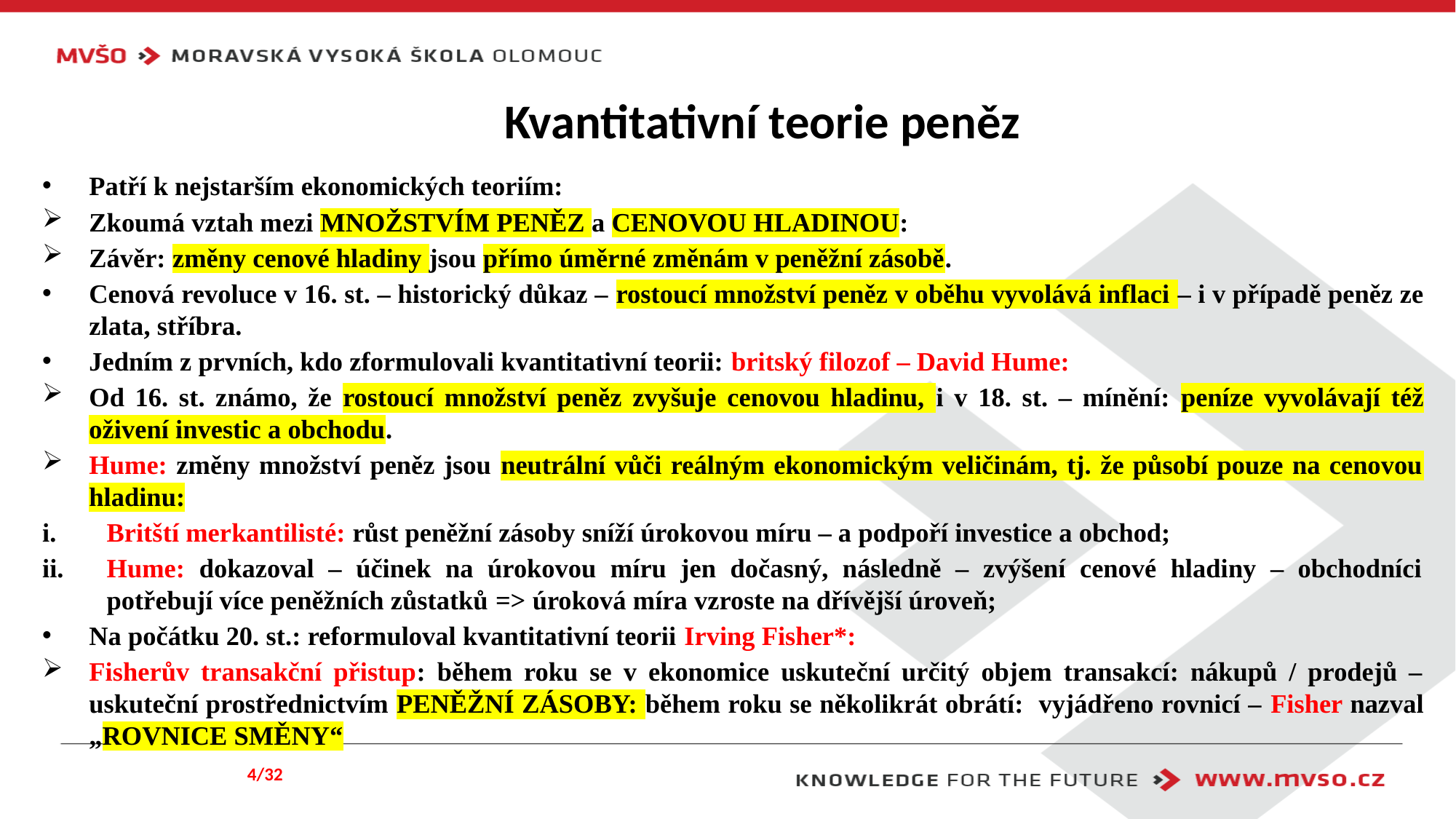

# Kvantitativní teorie peněz
Patří k nejstarším ekonomických teoriím:
Zkoumá vztah mezi MNOŽSTVÍM PENĚZ a CENOVOU HLADINOU:
Závěr: změny cenové hladiny jsou přímo úměrné změnám v peněžní zásobě.
Cenová revoluce v 16. st. – historický důkaz – rostoucí množství peněz v oběhu vyvolává inflaci – i v případě peněz ze zlata, stříbra.
Jedním z prvních, kdo zformulovali kvantitativní teorii: britský filozof – David Hume:
Od 16. st. známo, že rostoucí množství peněz zvyšuje cenovou hladinu, i v 18. st. – mínění: peníze vyvolávají též oživení investic a obchodu.
Hume: změny množství peněz jsou neutrální vůči reálným ekonomickým veličinám, tj. že působí pouze na cenovou hladinu:
Britští merkantilisté: růst peněžní zásoby sníží úrokovou míru – a podpoří investice a obchod;
Hume: dokazoval – účinek na úrokovou míru jen dočasný, následně – zvýšení cenové hladiny – obchodníci potřebují více peněžních zůstatků => úroková míra vzroste na dřívější úroveň;
Na počátku 20. st.: reformuloval kvantitativní teorii Irving Fisher*:
Fisherův transakční přistup: během roku se v ekonomice uskuteční určitý objem transakcí: nákupů / prodejů – uskuteční prostřednictvím PENĚŽNÍ ZÁSOBY: během roku se několikrát obrátí:  vyjádřeno rovnicí – Fisher nazval „ROVNICE SMĚNY“

4/32